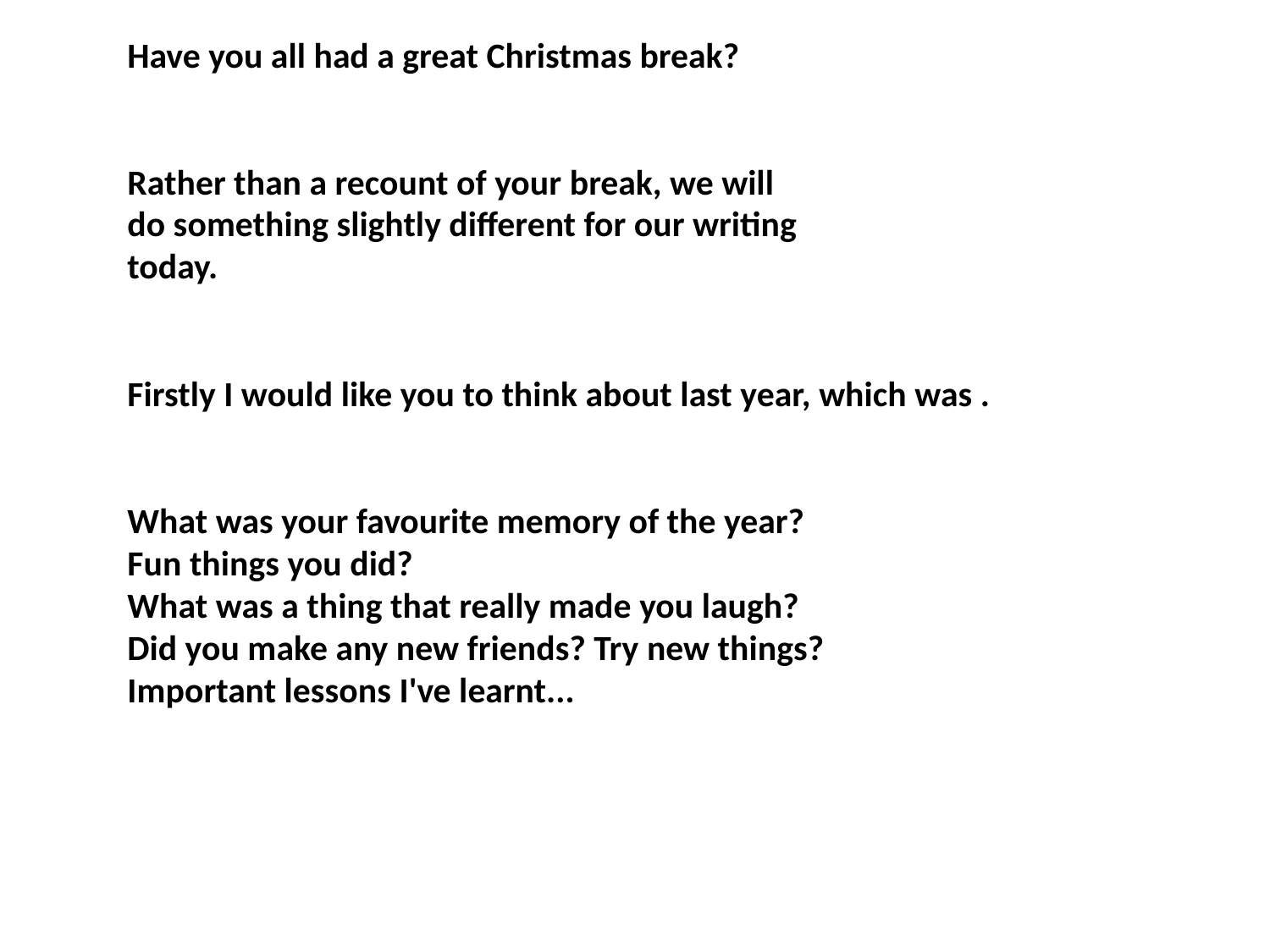

Have you all had a great Christmas break?

Rather than a recount of your break, we will
do something slightly different for our writing
today.

Firstly I would like you to think about last year, which was .

What was your favourite memory of the year?
Fun things you did?
What was a thing that really made you laugh?
Did you make any new friends? Try new things?
Important lessons I've learnt...